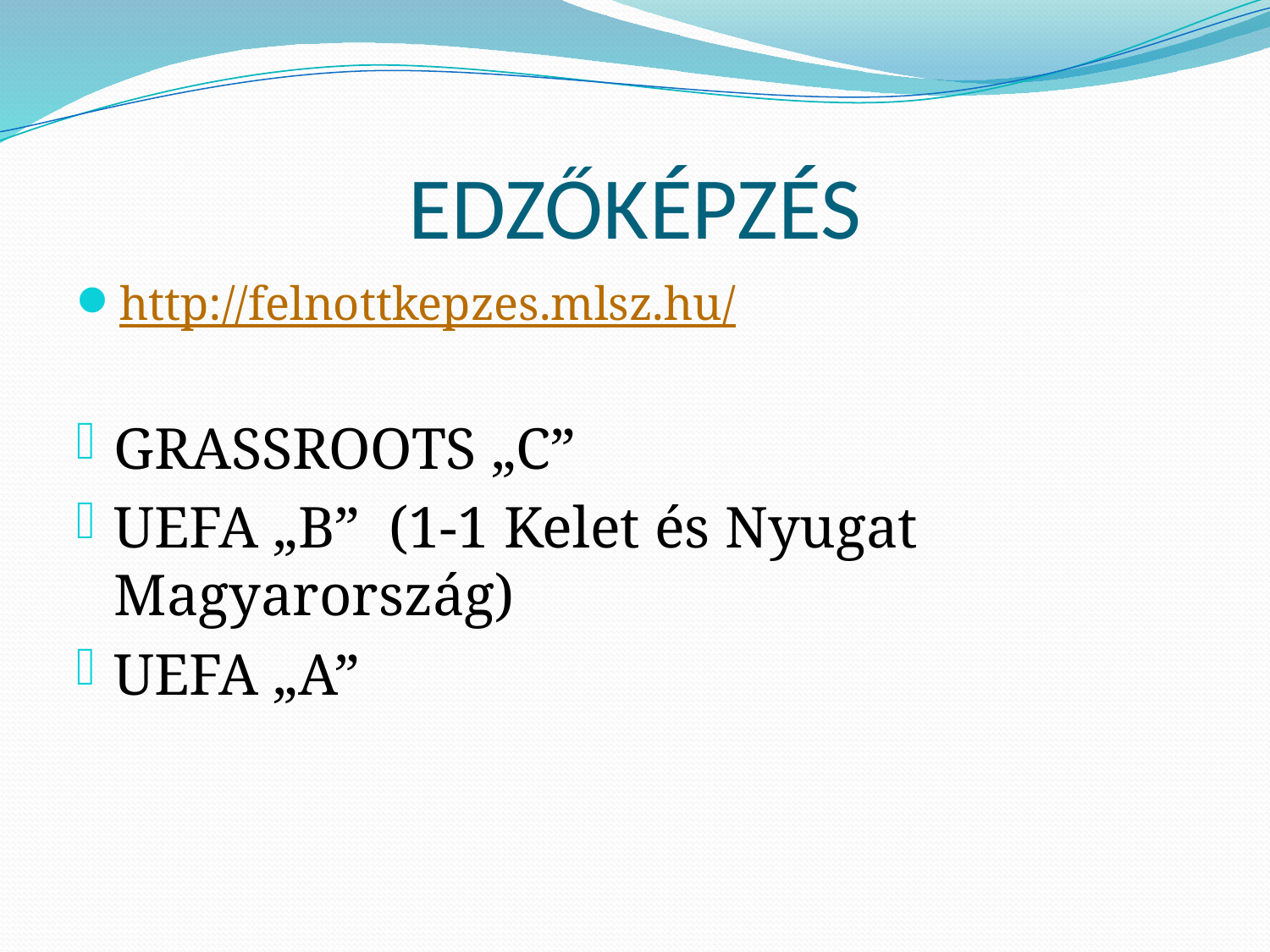

# EDZŐKÉPZÉS
http://felnottkepzes.mlsz.hu/

GRASSROOTS „C”
UEFA „B”  (1-1 Kelet és Nyugat Magyarország)
UEFA „A”